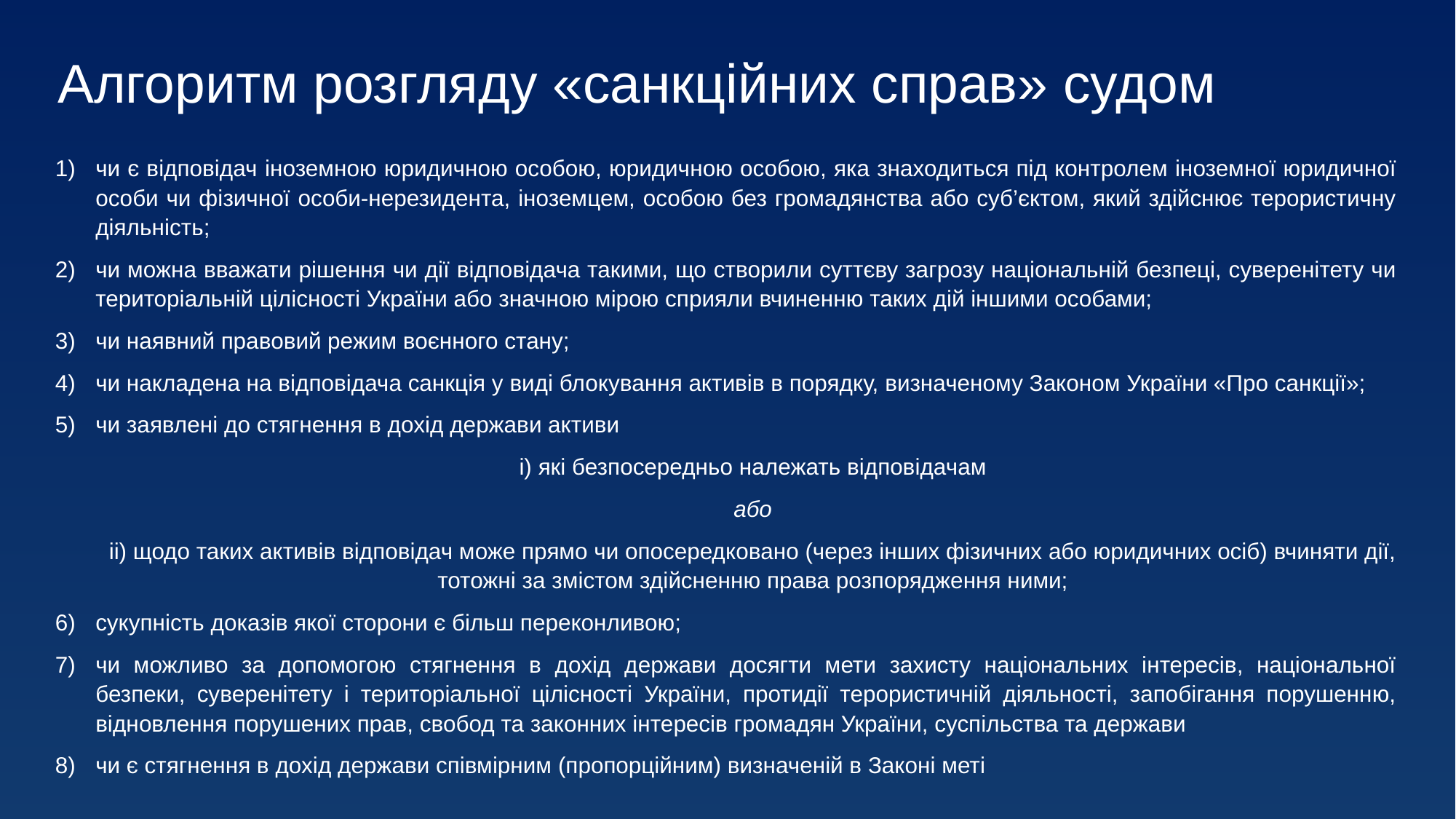

# Алгоритм розгляду «санкційних справ» судом
чи є відповідач іноземною юридичною особою, юридичною особою, яка знаходиться під контролем іноземної юридичної особи чи фізичної особи-нерезидента, іноземцем, особою без громадянства або суб’єктом, який здійснює терористичну діяльність;
чи можна вважати рішення чи дії відповідача такими, що створили суттєву загрозу національній безпеці, суверенітету чи територіальній цілісності України або значною мірою сприяли вчиненню таких дій іншими особами;
чи наявний правовий режим воєнного стану;
чи накладена на відповідача санкція у виді блокування активів в порядку, визначеному Законом України «Про санкції»;
чи заявлені до стягнення в дохід держави активи
і) які безпосередньо належать відповідачам
або
іі) щодо таких активів відповідач може прямо чи опосередковано (через інших фізичних або юридичних осіб) вчиняти дії, тотожні за змістом здійсненню права розпорядження ними;
сукупність доказів якої сторони є більш переконливою;
чи можливо за допомогою стягнення в дохід держави досягти мети захисту національних інтересів, національної безпеки, суверенітету і територіальної цілісності України, протидії терористичній діяльності, запобігання порушенню, відновлення порушених прав, свобод та законних інтересів громадян України, суспільства та держави
чи є стягнення в дохід держави співмірним (пропорційним) визначеній в Законі меті